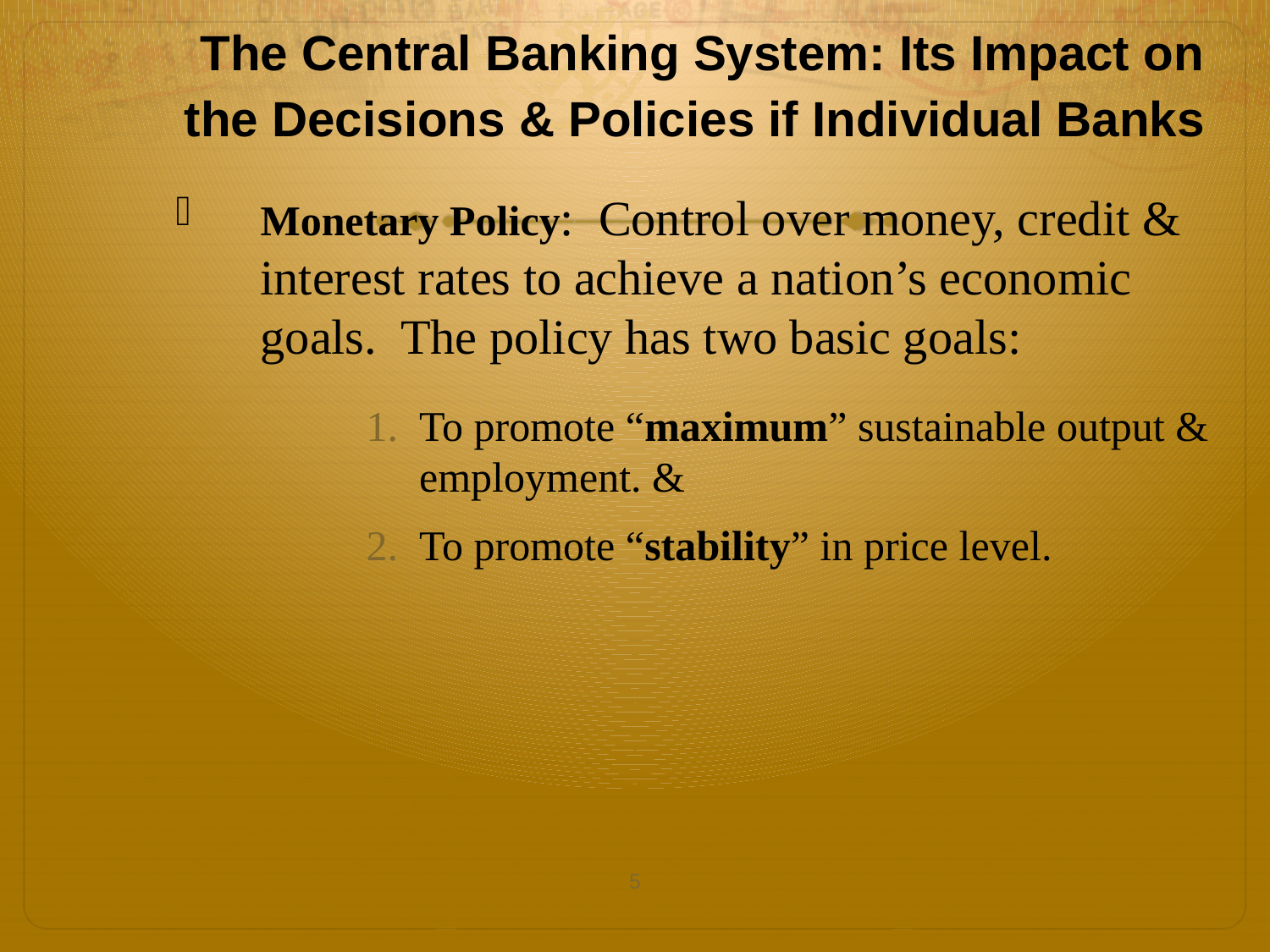

# The Central Banking System: Its Impact on the Decisions & Policies if Individual Banks
Monetary Policy:  Control over money, credit & interest rates to achieve a nation’s economic goals.  The policy has two basic goals:
To promote “maximum” sustainable output & employment. &
To promote “stability” in price level.

5